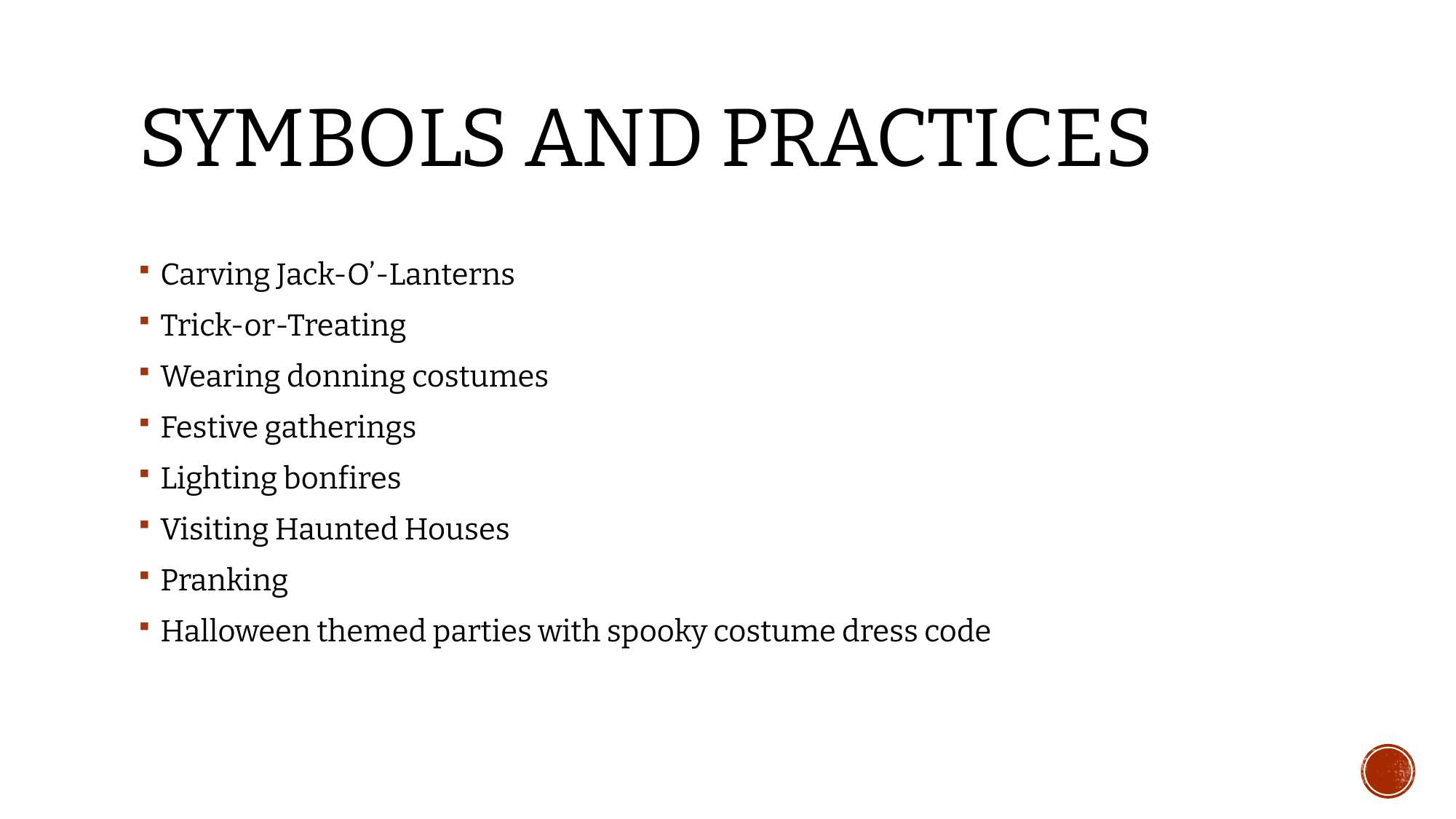

# Symbols and Practices
Carving Jack-O’-Lanterns
Trick-or-Treating
Wearing donning costumes
Festive gatherings
Lighting bonfires
Visiting Haunted Houses
Pranking
Halloween themed parties with spooky costume dress code